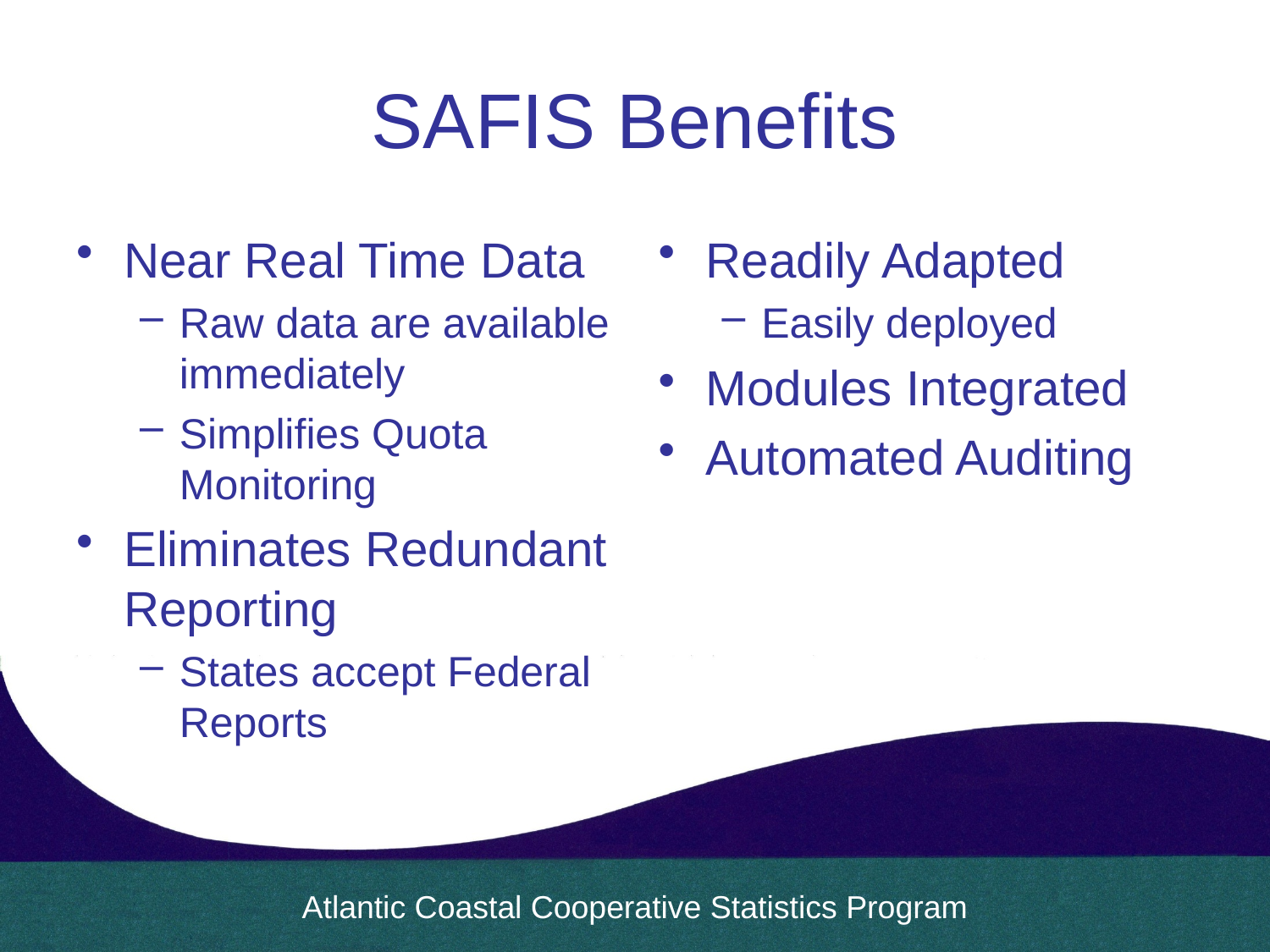

# SAFIS Benefits
Near Real Time Data
Raw data are available immediately
Simplifies Quota Monitoring
Eliminates Redundant Reporting
States accept Federal Reports
Readily Adapted
Easily deployed
Modules Integrated
Automated Auditing